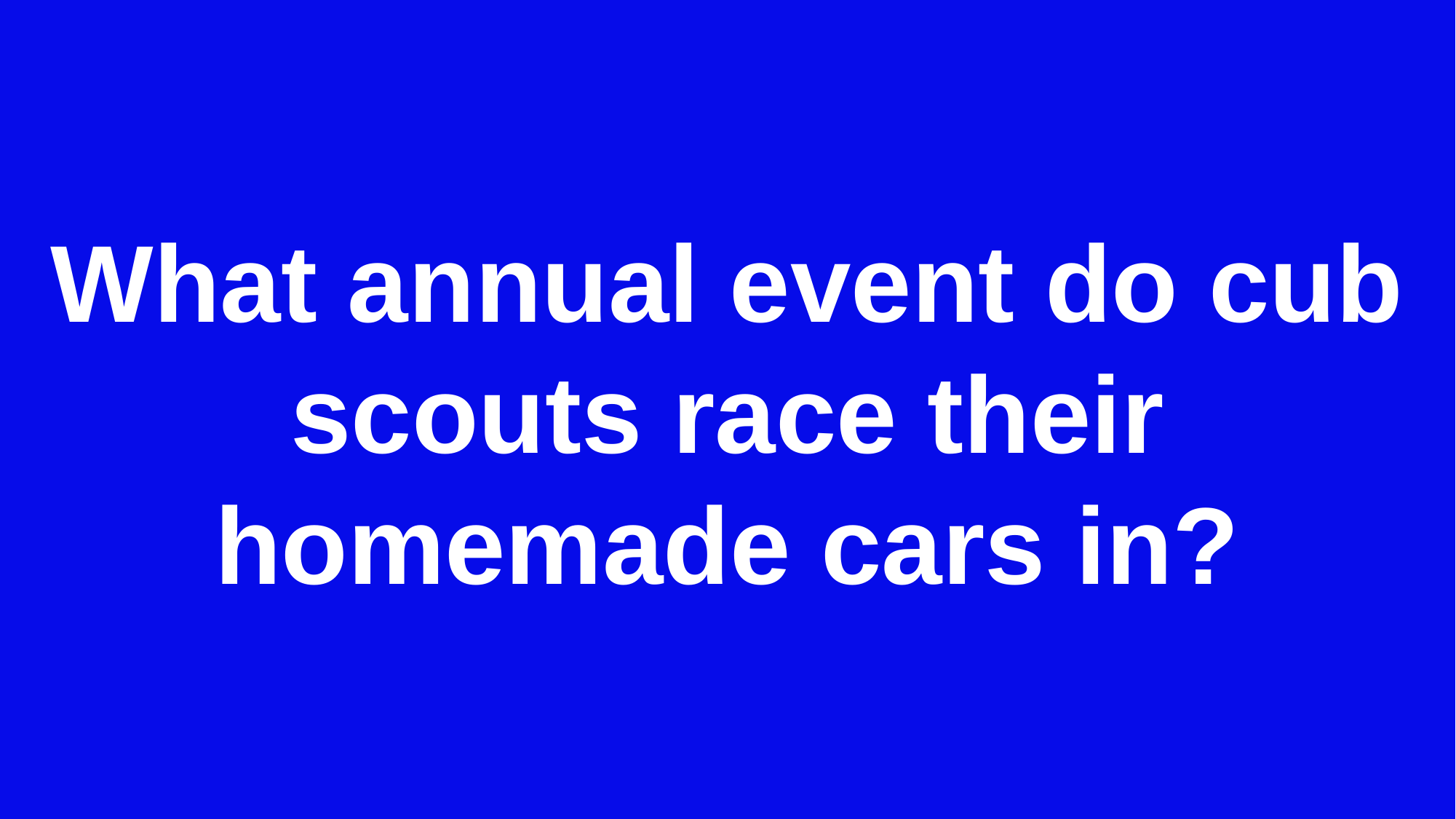

What annual event do cub scouts race their homemade cars in?